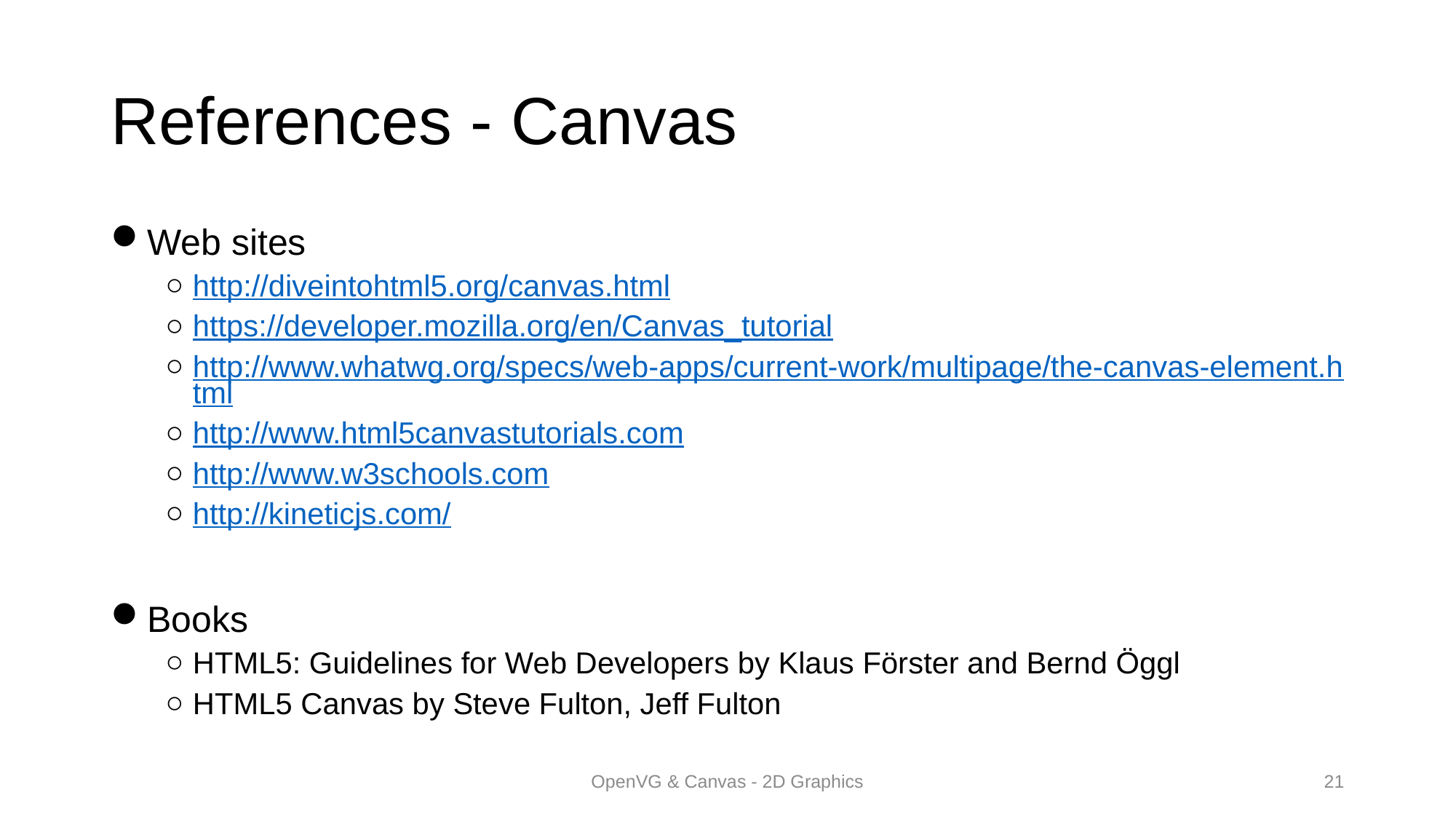

# References - Canvas
Web sites
http://diveintohtml5.org/canvas.html
https://developer.mozilla.org/en/Canvas_tutorial
http://www.whatwg.org/specs/web-apps/current-work/multipage/the-canvas-element.html
http://www.html5canvastutorials.com
http://www.w3schools.com
http://kineticjs.com/

Books
HTML5: Guidelines for Web Developers by Klaus Förster and Bernd Öggl
HTML5 Canvas by Steve Fulton, Jeff Fulton

OpenVG & Canvas - 2D Graphics
21